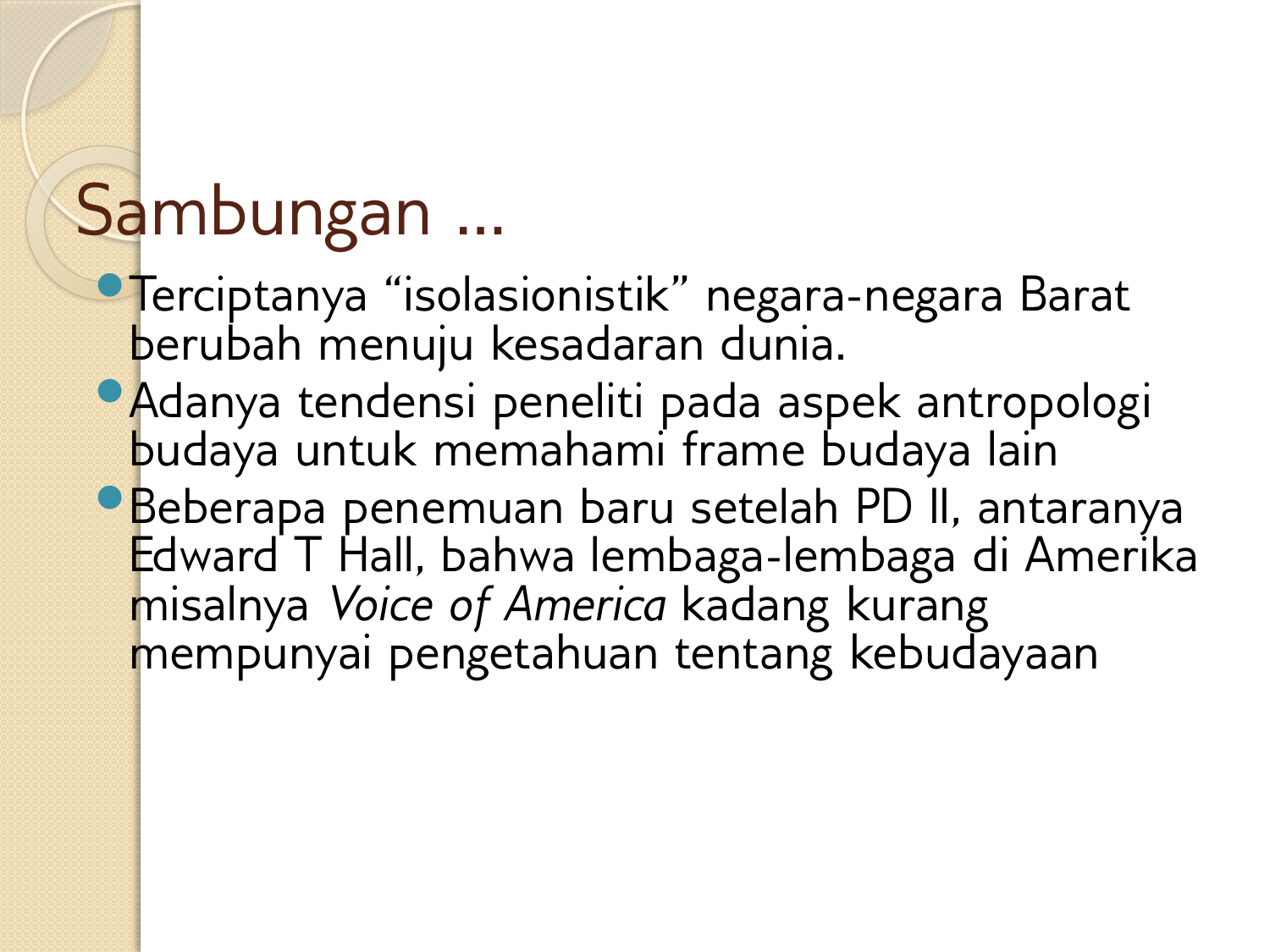

# Sambungan …
Terciptanya “isolasionistik” negara-negara Barat berubah menuju kesadaran dunia.
Adanya tendensi peneliti pada aspek antropologi budaya untuk memahami frame budaya lain
Beberapa penemuan baru setelah PD II, antaranya Edward T Hall, bahwa lembaga-lembaga di Amerika misalnya Voice of America kadang kurang mempunyai pengetahuan tentang kebudayaan